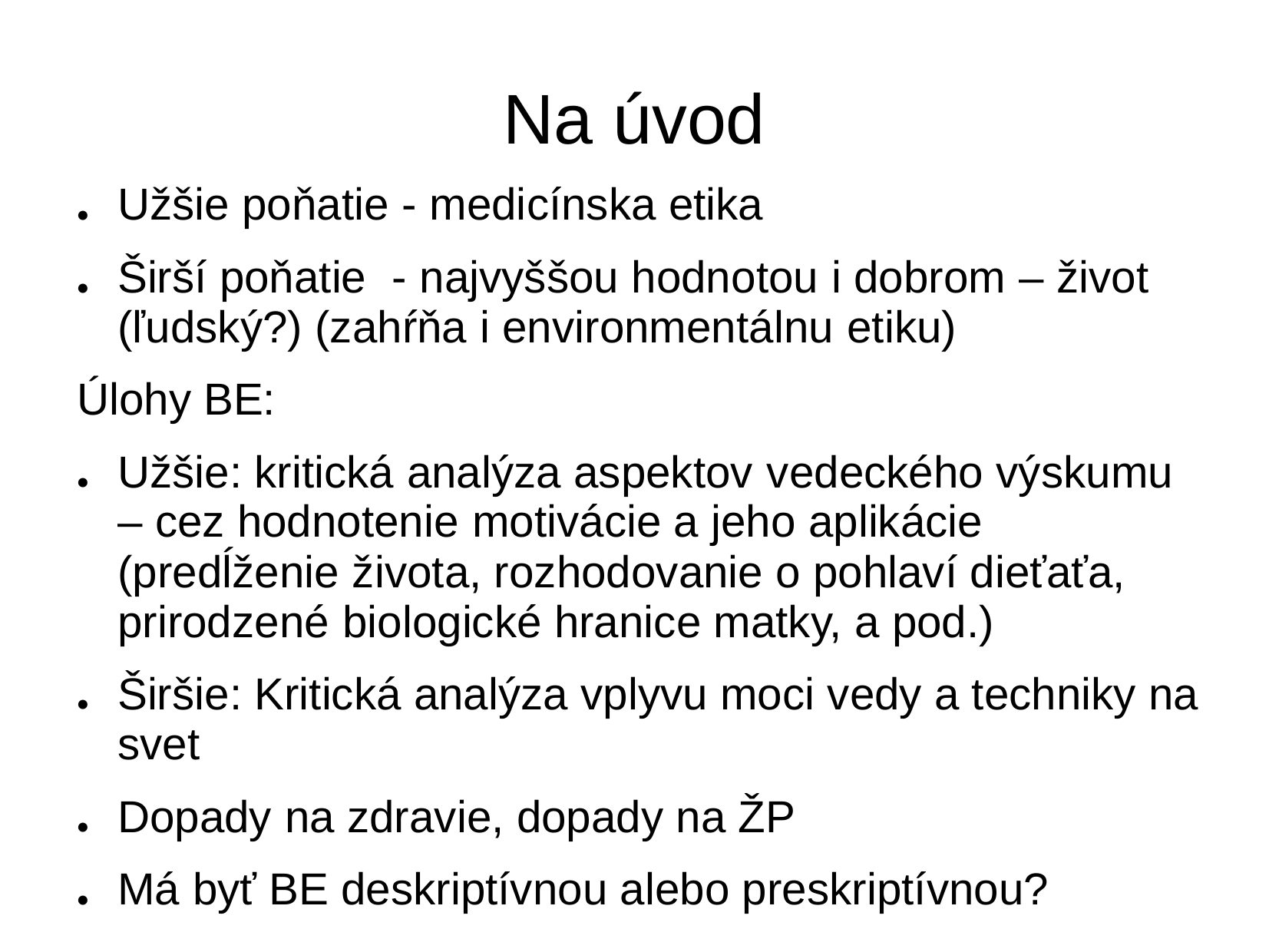

Na úvod
Užšie poňatie - medicínska etika
●
●
Širší poňatie - najvyššou hodnotou i dobrom – život
(ľudský?) (zahŕňa i environmentálnu etiku)
Úlohy BE:
Užšie: kritická analýza aspektov vedeckého výskumu
– cez hodnotenie motivácie a jeho aplikácie
●
(predĺženie života, rozhodovanie o pohlaví dieťaťa,
prirodzené biologické hranice matky, a pod.)
Širšie: Kritická analýza vplyvu moci vedy a techniky na
●
svet
Dopady na zdravie, dopady na ŽP
●
●
Má byť BE deskriptívnou alebo preskriptívnou?